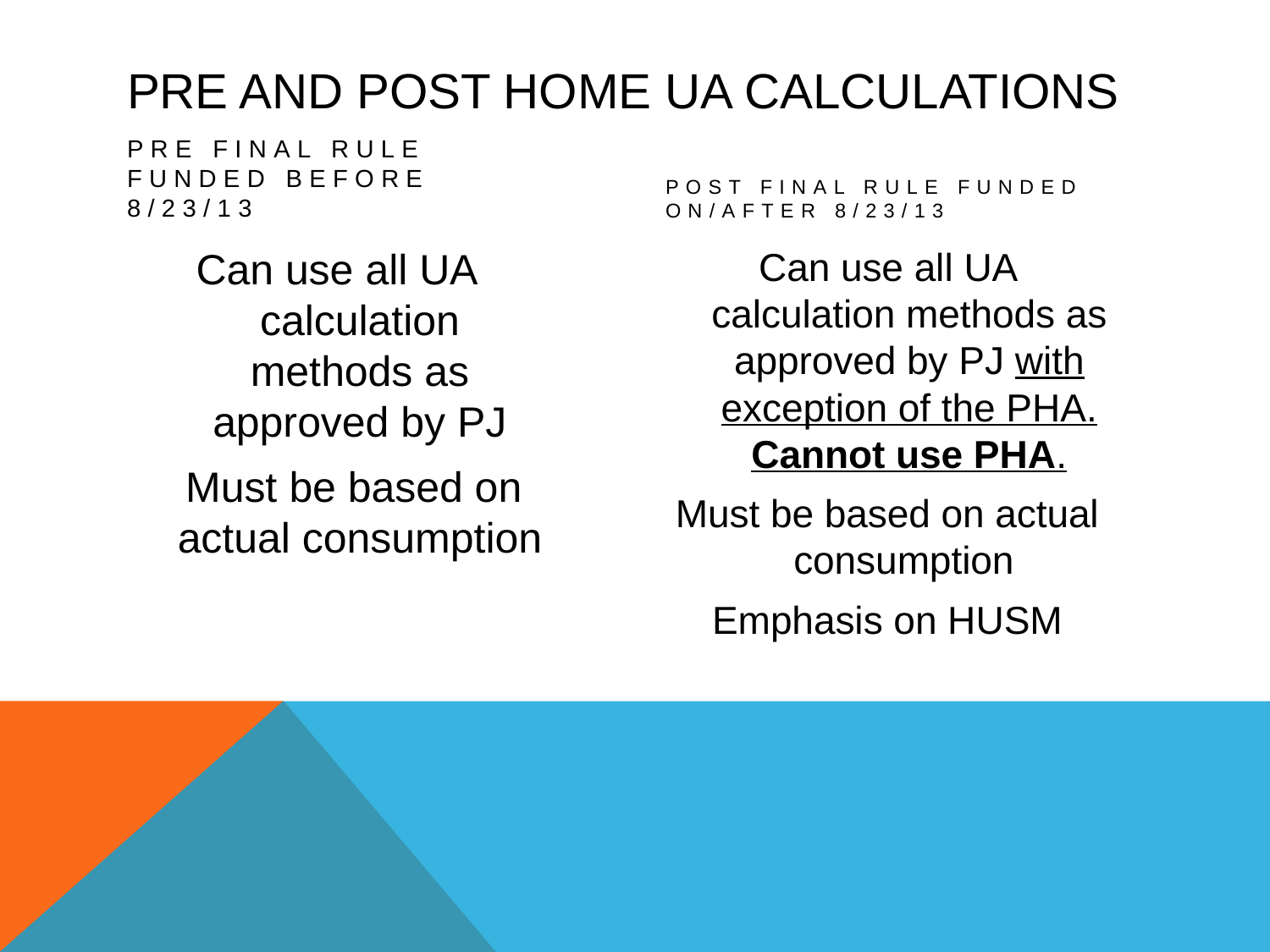

# Pre and post HOME ua calculations
Pre final rule Funded before 8/23/13
Post final rule funded on/after 8/23/13
Can use all UA calculation methods as approved by PJ
   Must be based on actual consumption
Can use all UA calculation methods as approved by PJ with exception of the PHA. Cannot use PHA.
Must be based on actual consumption
Emphasis on HUSM